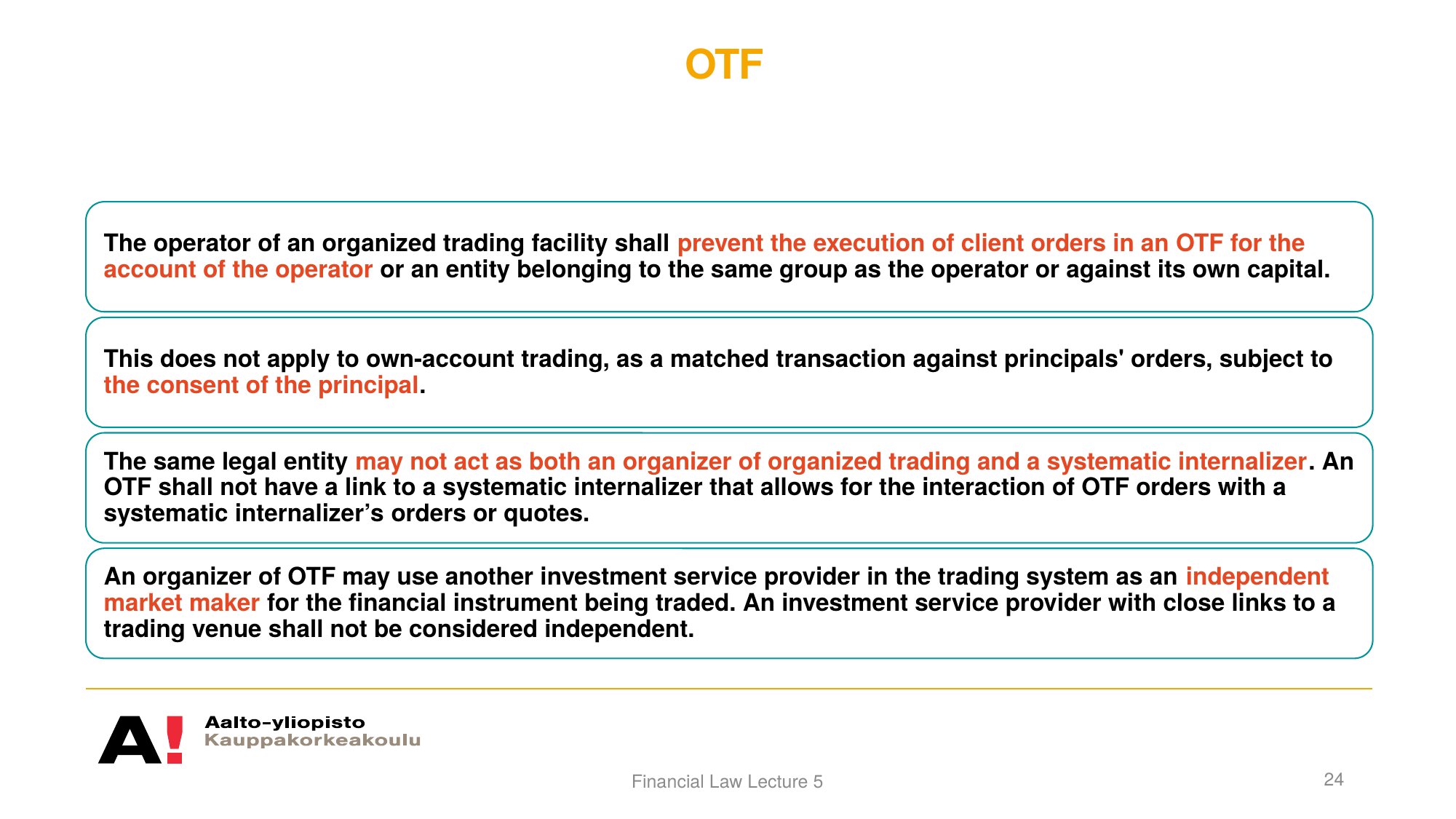

# OTF
The operator of an organized trading facility shall prevent the execution of client orders in an OTF for the account of the operator or an entity belonging to the same group as the operator or against its own capital.
This does not apply to own-account trading, as a matched transaction against principals' orders, subject to the consent of the principal.
The same legal entity may not act as both an organizer of organized trading and a systematic internalizer. An OTF shall not have a link to a systematic internalizer that allows for the interaction of OTF orders with a systematic internalizer’s orders or quotes.
An organizer of OTF may use another investment service provider in the trading system as an independent market maker for the financial instrument being traded. An investment service provider with close links to a trading venue shall not be considered independent.
Financial Law Lecture 5
24